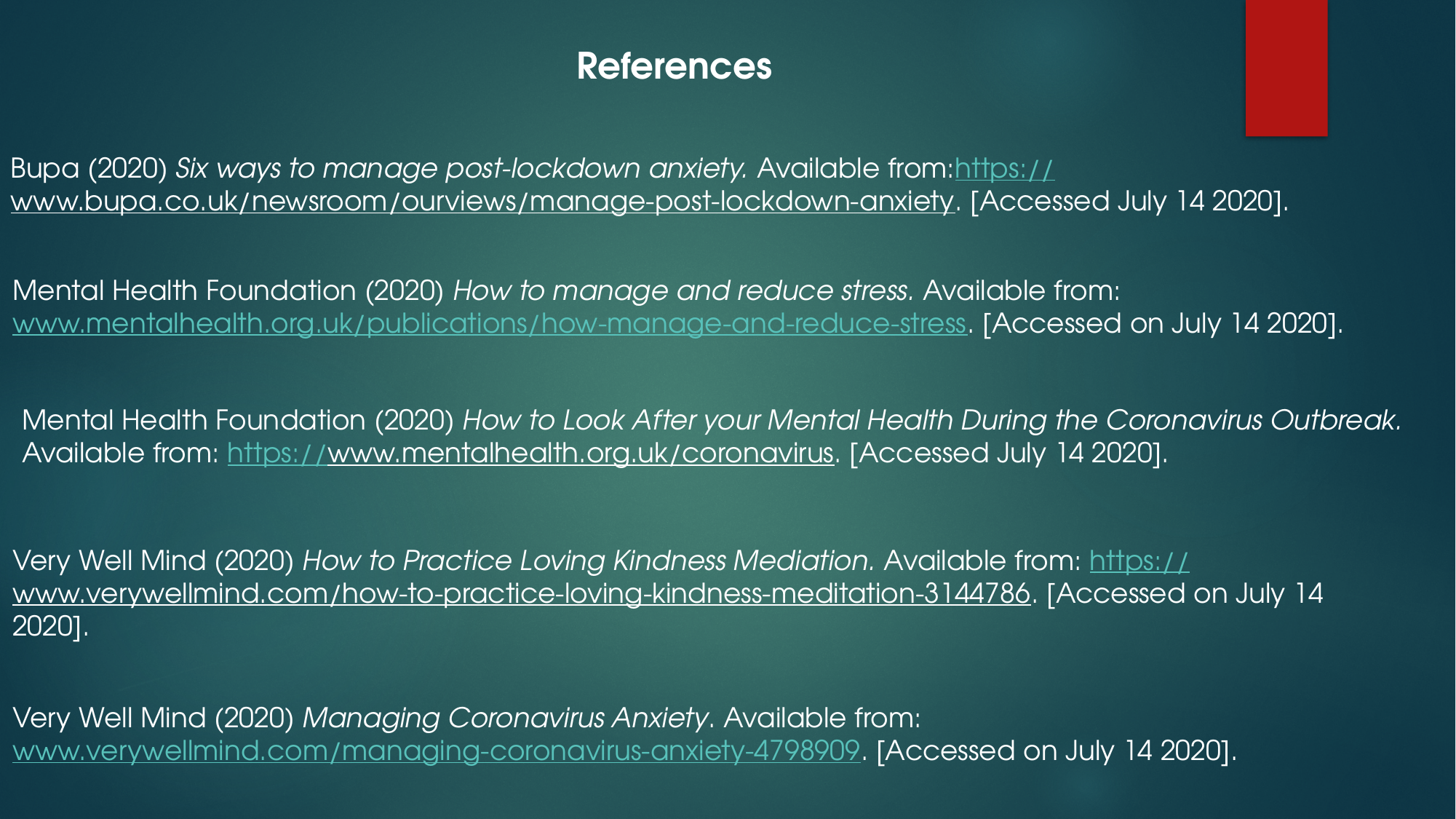

References
Bupa (2020) Six ways to manage post-lockdown anxiety. Available from:https://www.bupa.co.uk/newsroom/ourviews/manage-post-lockdown-anxiety. [Accessed July 14 2020].
Mental Health Foundation (2020) How to manage and reduce stress. Available from: www.mentalhealth.org.uk/publications/how-manage-and-reduce-stress. [Accessed on July 14 2020].
Mental Health Foundation (2020) How to Look After your Mental Health During the Coronavirus Outbreak.
Available from: https://www.mentalhealth.org.uk/coronavirus. [Accessed July 14 2020].
Very Well Mind (2020) How to Practice Loving Kindness Mediation. Available from: https://www.verywellmind.com/how-to-practice-loving-kindness-meditation-3144786. [Accessed on July 14 2020].
Very Well Mind (2020) Managing Coronavirus Anxiety. Available from: www.verywellmind.com/managing-coronavirus-anxiety-4798909. [Accessed on July 14 2020].